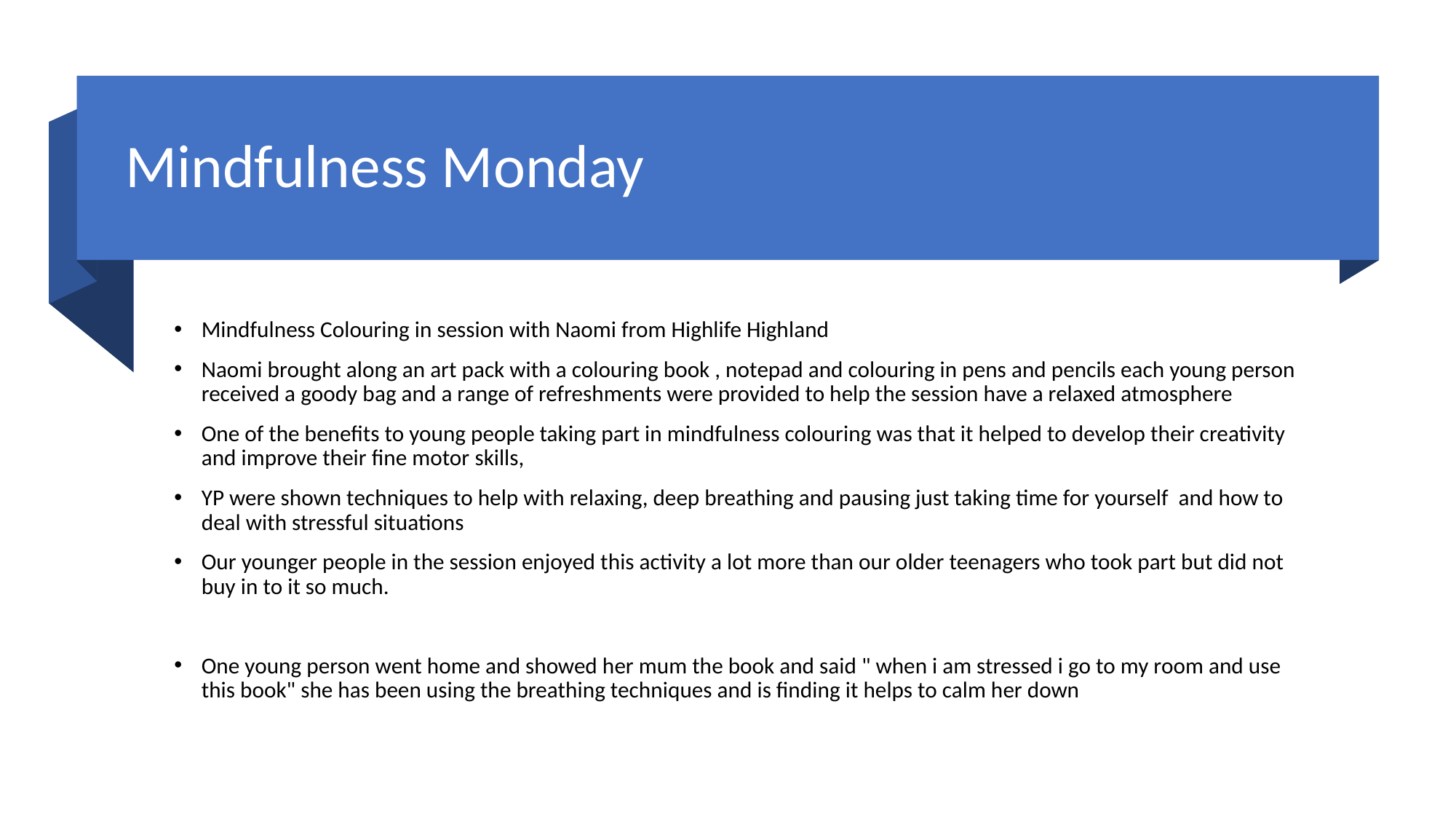

# Mindfulness Monday

Mindfulness Colouring in session with Naomi from Highlife Highland
Naomi brought along an art pack with a colouring book , notepad and colouring in pens and pencils each young person received a goody bag and a range of refreshments were provided to help the session have a relaxed atmosphere
One of the benefits to young people taking part in mindfulness colouring was that it helped to develop their creativity and improve their fine motor skills,
YP were shown techniques to help with relaxing, deep breathing and pausing just taking time for yourself  and how to deal with stressful situations
Our younger people in the session enjoyed this activity a lot more than our older teenagers who took part but did not buy in to it so much.

One young person went home and showed her mum the book and said " when i am stressed i go to my room and use this book" she has been using the breathing techniques and is finding it helps to calm her down